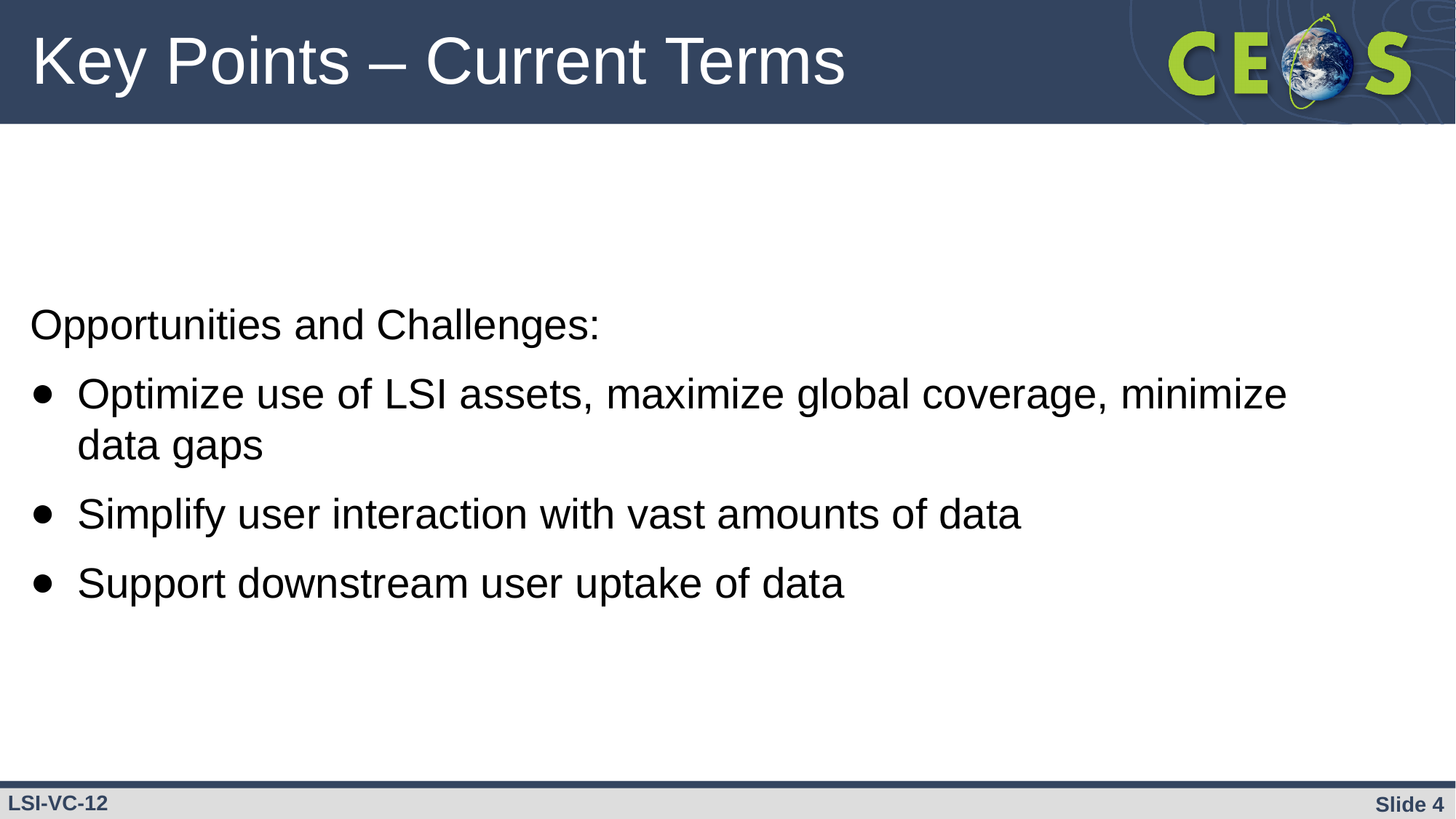

# Key Points – Current Terms
Opportunities and Challenges:
Optimize use of LSI assets, maximize global coverage, minimize data gaps
Simplify user interaction with vast amounts of data
Support downstream user uptake of data